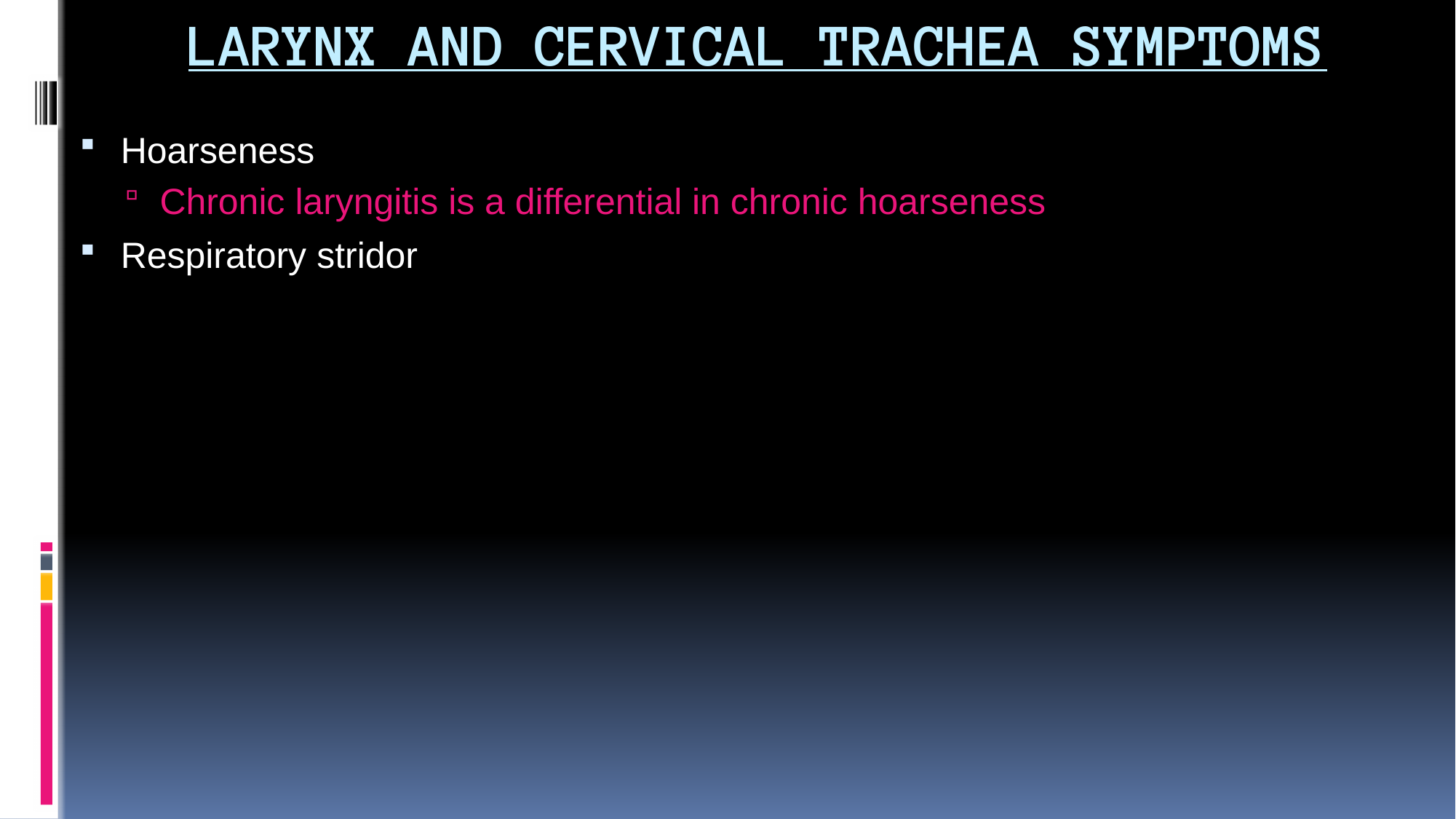

# LARYNX AND CERVICAL TRACHEA SYMPTOMS
Hoarseness
Chronic laryngitis is a differential in chronic hoarseness
Respiratory stridor